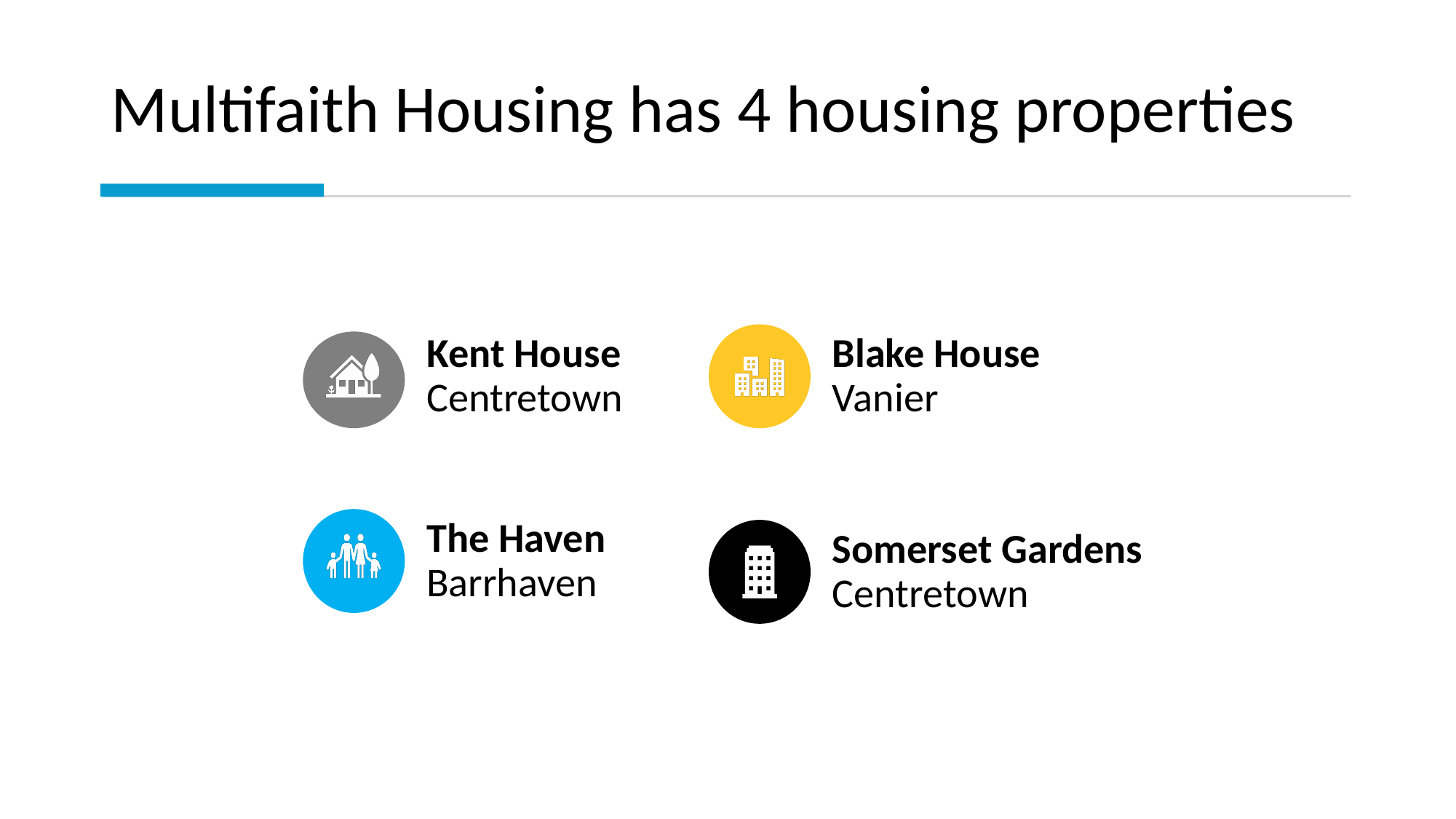

# Multifaith Housing has 4 housing properties

Kent House
Centretown

Blake House
Vanier

The Haven
Barrhaven

Somerset Gardens Centretown